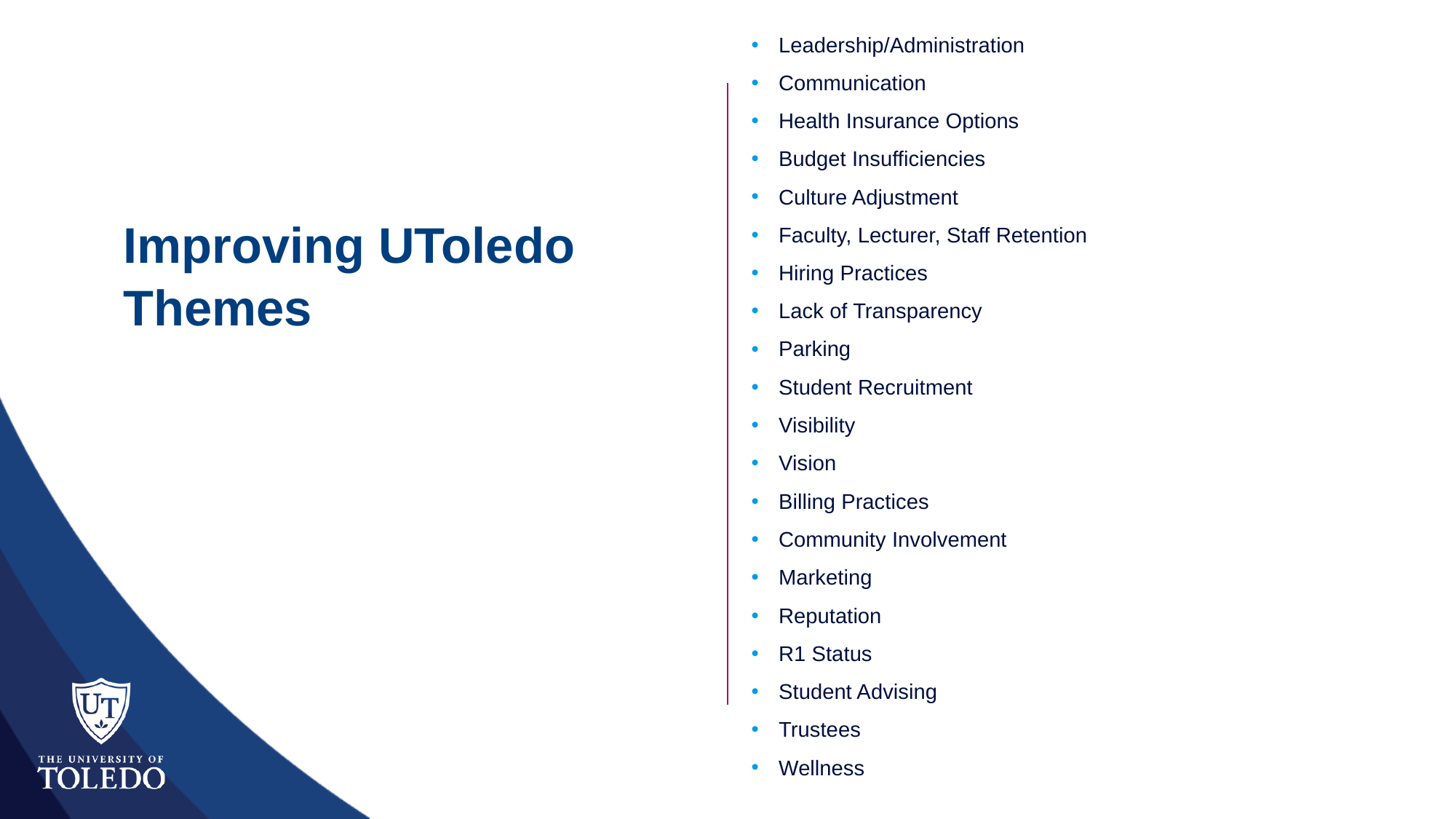

Leadership/Administration
Communication
Health Insurance Options
Budget Insufficiencies
Culture Adjustment
Faculty, Lecturer, Staff Retention
Hiring Practices
Lack of Transparency
Parking
Student Recruitment
Visibility
Vision
Billing Practices
Community Involvement
Marketing
Reputation
R1 Status
Student Advising
Trustees
Wellness
Improving UToledo
Themes